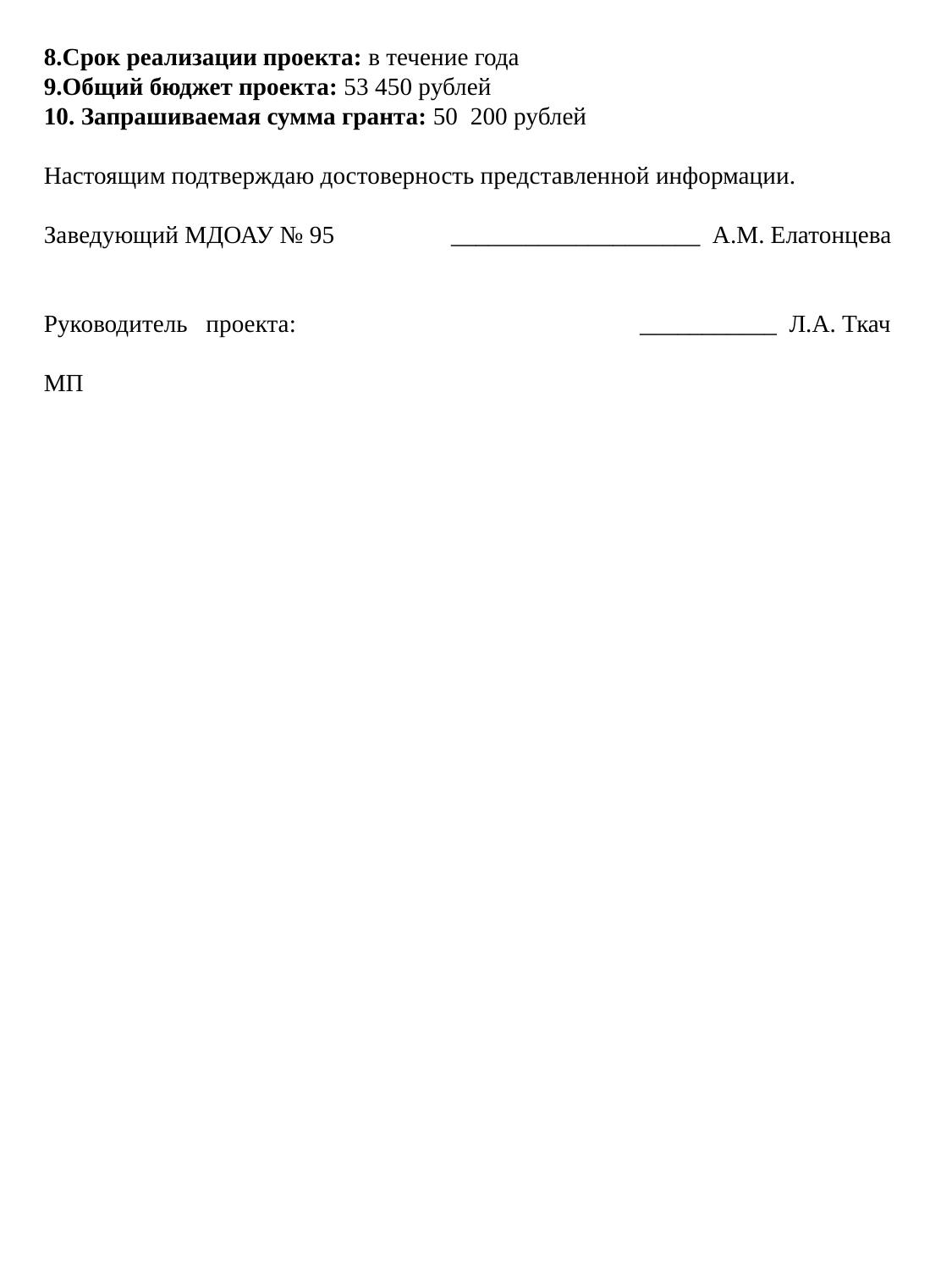

8.Срок реализации проекта: в течение года
9.Общий бюджет проекта: 53 450 рублей
10. Запрашиваемая сумма гранта: 50  200 рублей

Настоящим подтверждаю достоверность представленной информации.

Заведующий МДОАУ № 95                   ____________________  А.М. Елатонцева

Руководитель   проекта:                                                        ___________  Л.А. Ткач

МП